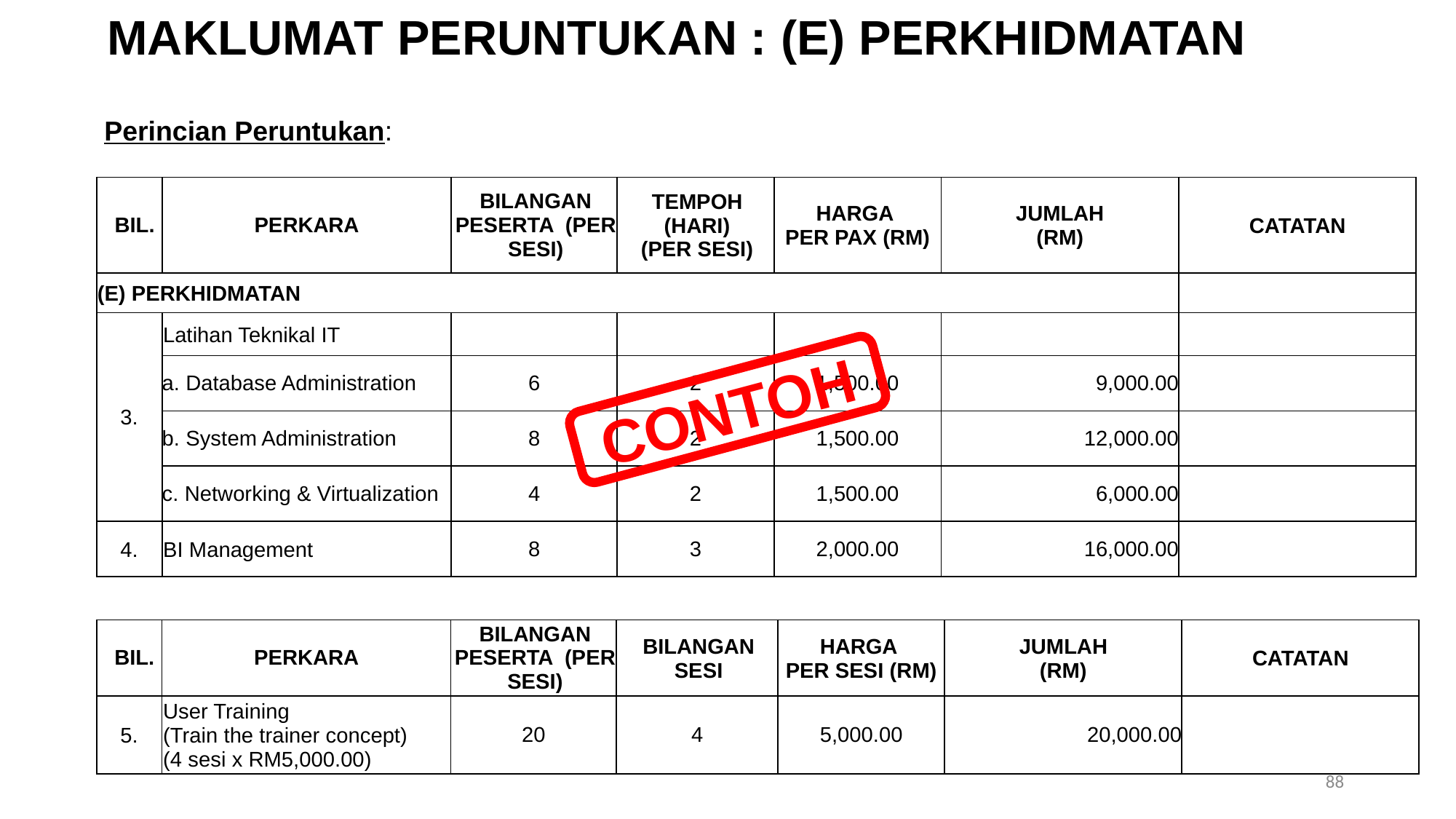

MAKLUMAT PERUNTUKAN : (E) PERKHIDMATAN
Perincian Peruntukan:
| BIL. | PERKARA | BILANGAN PESERTA (PER SESI) | TEMPOH (HARI) (PER SESI) | HARGA PER PAX (RM) | JUMLAH (RM) | CATATAN |
| --- | --- | --- | --- | --- | --- | --- |
| (E) PERKHIDMATAN |  |  |  |  |  |  |
| 3. | Latihan Teknikal IT |  |  |  |  |  |
|  | a. Database Administration | 6 | 2 | 1,500.00 | 9,000.00 |  |
|  | b. System Administration | 8 | 2 | 1,500.00 | 12,000.00 |  |
|  | c. Networking & Virtualization | 4 | 2 | 1,500.00 | 6,000.00 |  |
| 4. | BI Management | 8 | 3 | 2,000.00 | 16,000.00 |  |
CONTOH
| BIL. | PERKARA | BILANGAN PESERTA (PER SESI) | BILANGAN SESI | HARGA PER SESI (RM) | JUMLAH (RM) | CATATAN |
| --- | --- | --- | --- | --- | --- | --- |
| 5. | User Training (Train the trainer concept) (4 sesi x RM5,000.00) | 20 | 4 | 5,000.00 | 20,000.00 |  |
88